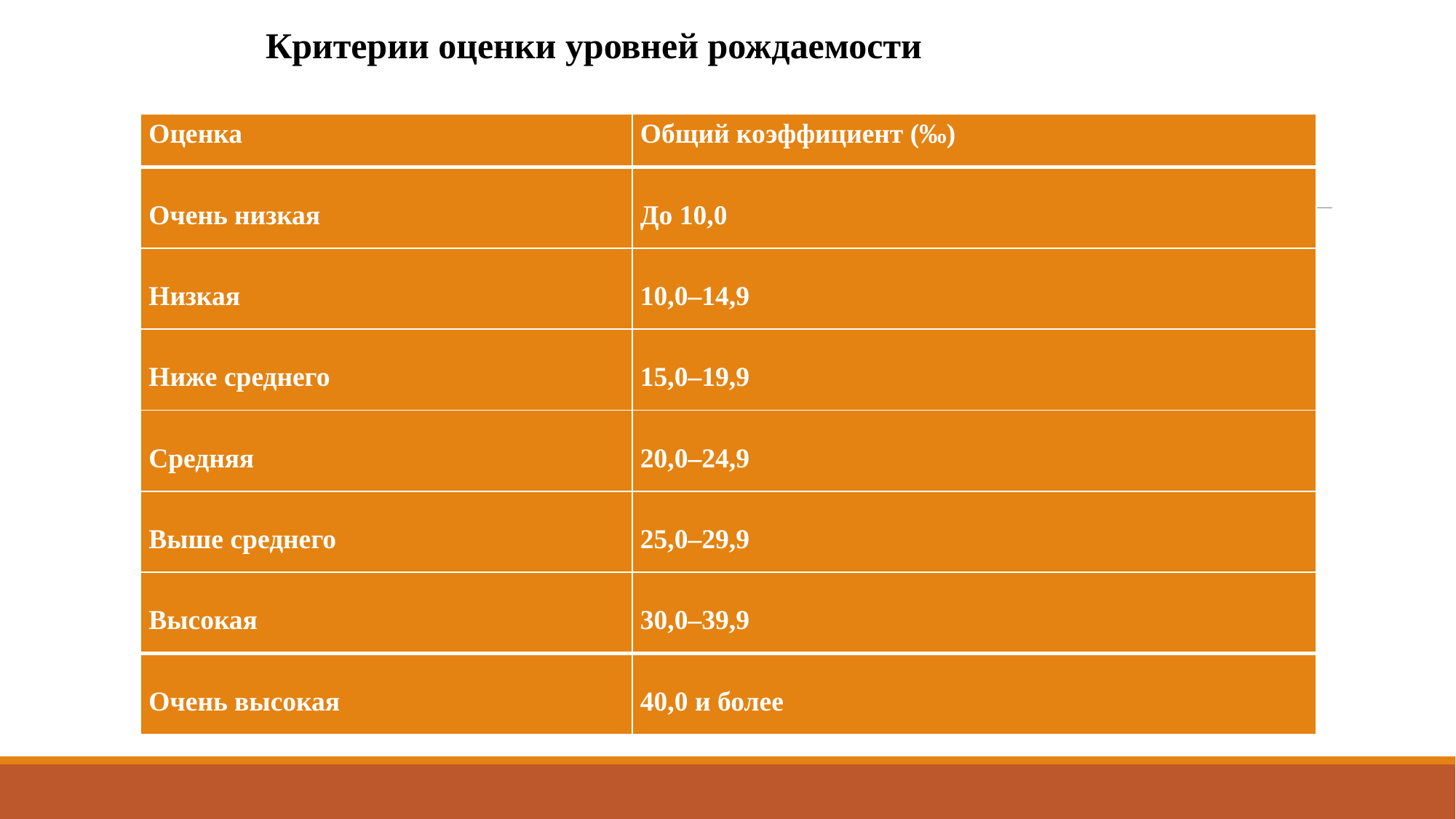

Критерии оценки уровней рождаемости

| Оценка | Общий коэффициент (‰) |
| --- | --- |
| Очень низкая | До 10,0 |
| Низкая | 10,0–14,9 |
| Ниже среднего | 15,0–19,9 |
| Средняя | 20,0–24,9 |
| Выше среднего | 25,0–29,9 |
| Высокая | 30,0–39,9 |
| Очень высокая | 40,0 и более |